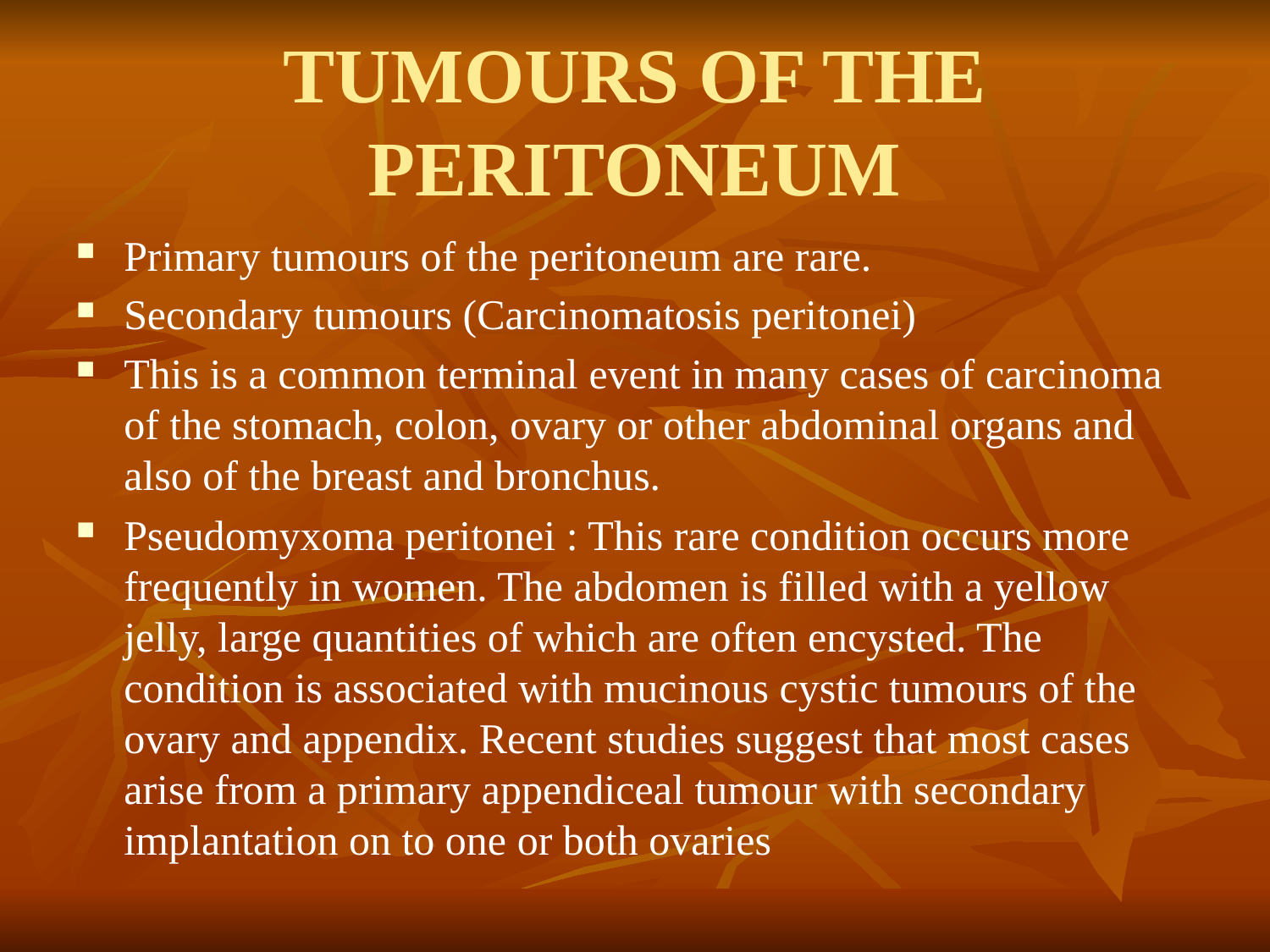

# TUMOURS OF THE PERITONEUM
Primary tumours of the peritoneum are rare.
Secondary tumours (Carcinomatosis peritonei)
This is a common terminal event in many cases of carcinoma of the stomach, colon, ovary or other abdominal organs and also of the breast and bronchus.
Pseudomyxoma peritonei : This rare condition occurs more frequently in women. The abdomen is filled with a yellow jelly, large quantities of which are often encysted. The condition is associated with mucinous cystic tumours of the ovary and appendix. Recent studies suggest that most cases arise from a primary appendiceal tumour with secondary implantation on to one or both ovaries